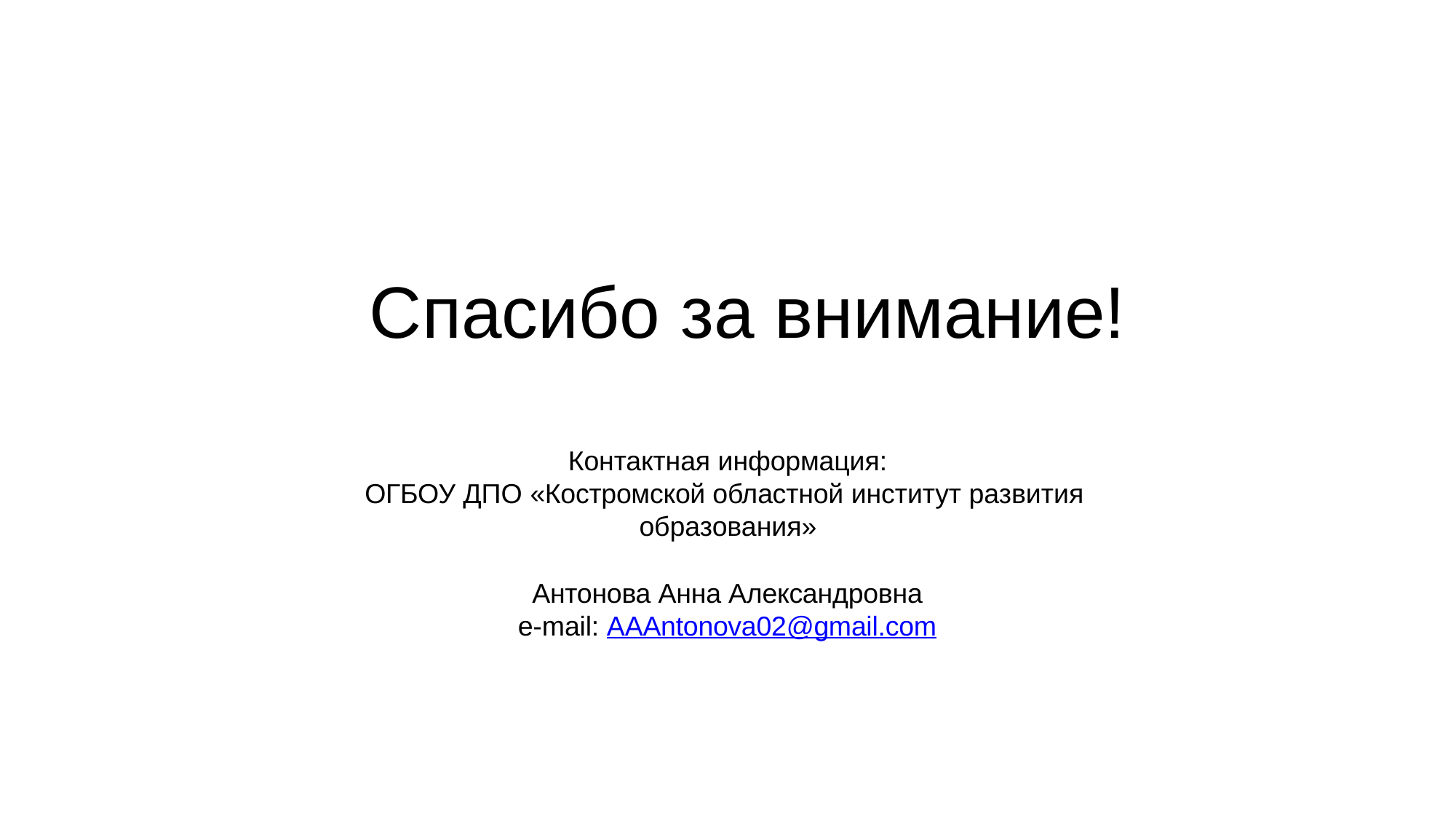

# Спасибо за внимание!
Контактная информация:
ОГБОУ ДПО «Костромской областной институт развития  образования»

Антонова Анна Александровна
e-mail: AAAntonova02@gmail.com